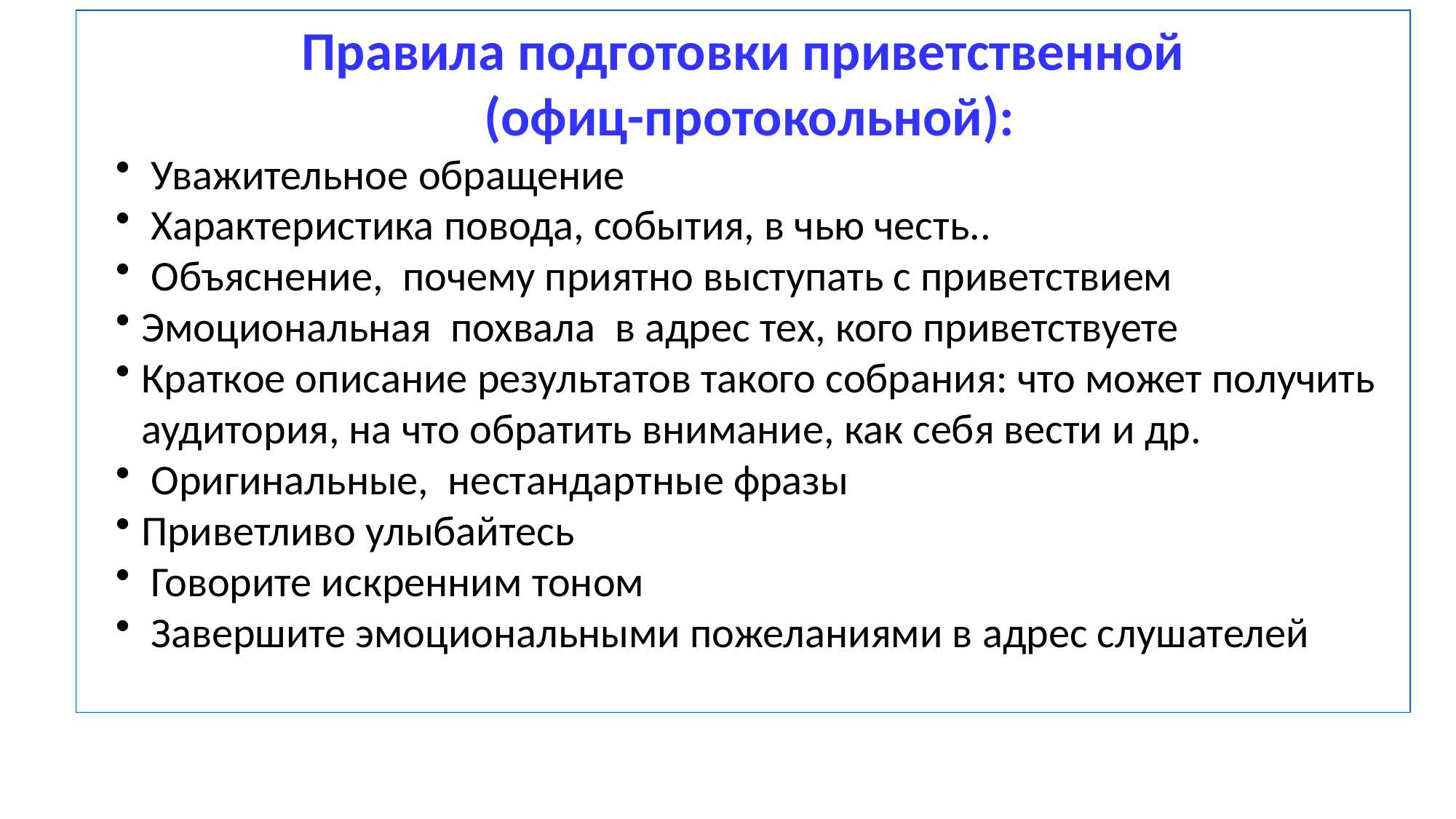

Правила подготовки приветственной
 (офиц-протокольной):
 Уважительное обращение
 Характеристика повода, события, в чью честь..
 Объяснение,  почему приятно выступать с приветствием
Эмоциональная  похвала  в адрес тех, кого приветствуете
Краткое описание результатов такого собрания: что может получить аудитория, на что обратить внимание, как себя вести и др.
 Оригинальные,  нестандартные фразы
Приветливо улыбайтесь
 Говорите искренним тоном
 Завершите эмоциональными пожеланиями в адрес слушателей